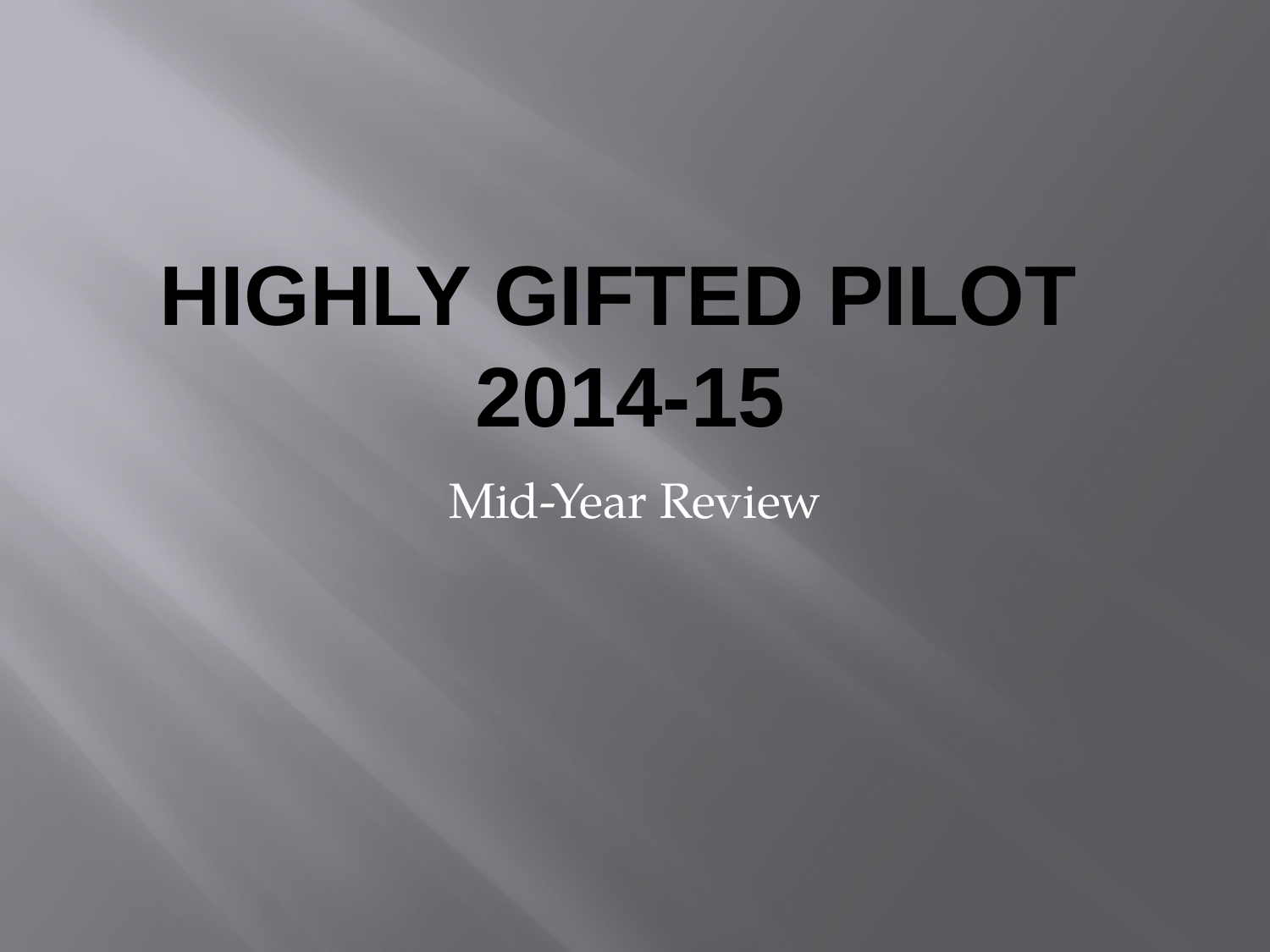

# Highly Gifted Pilot 2014-15
Mid-Year Review